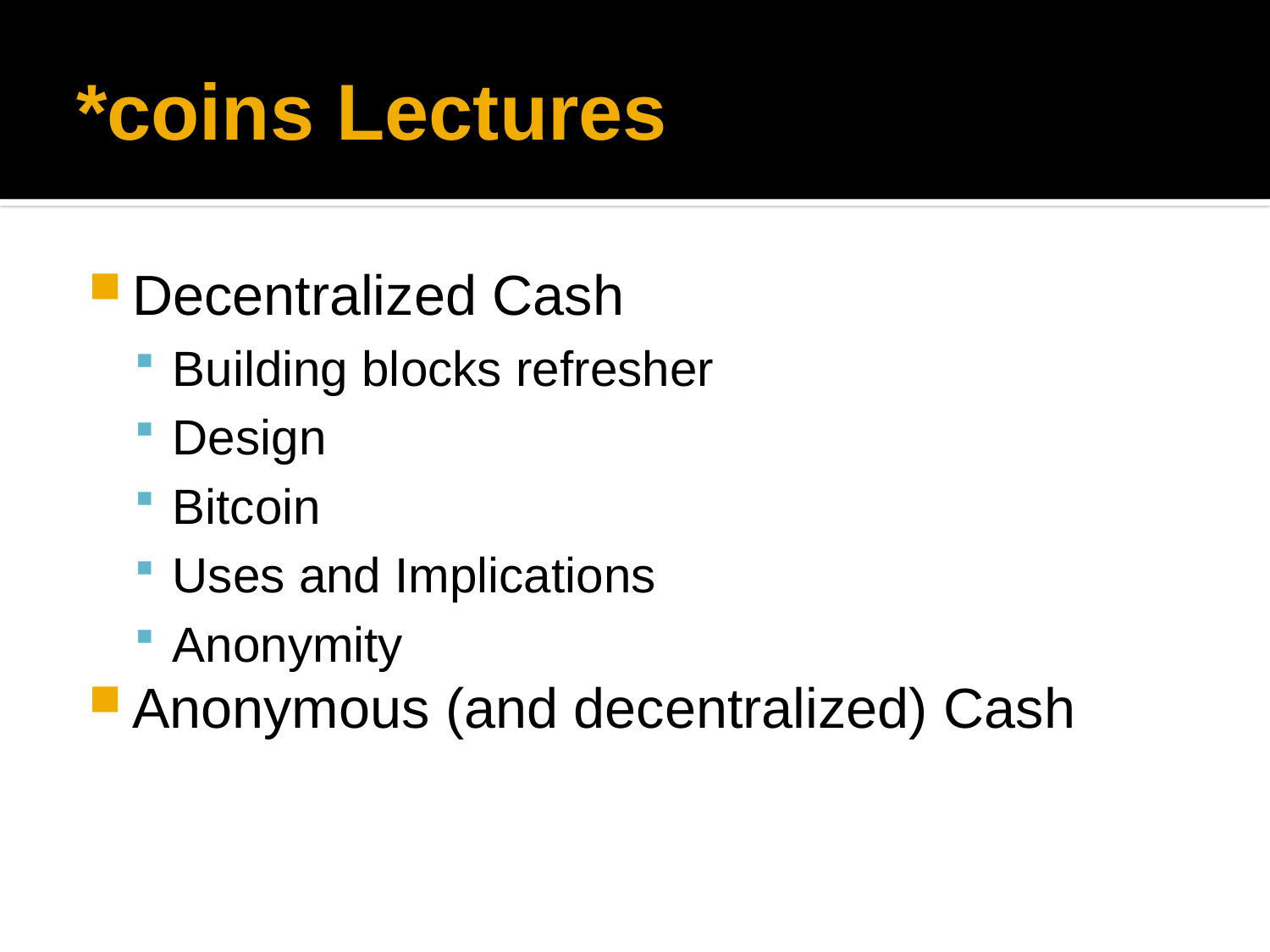

# *coins Lectures
Decentralized Cash
Building blocks refresher
Design
Bitcoin
Uses and Implications
Anonymity
Anonymous (and decentralized) Cash